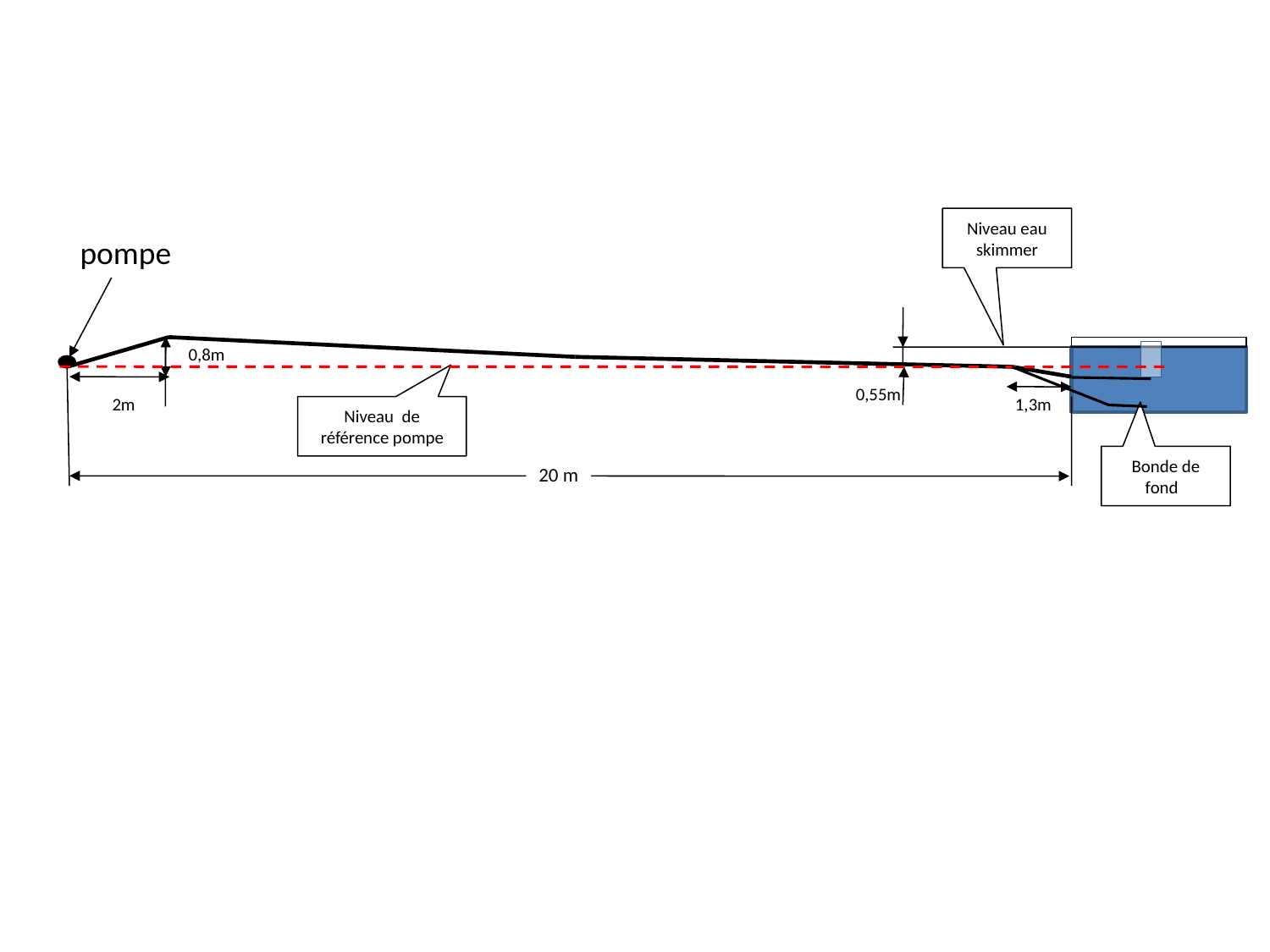

Niveau eau skimmer
 pompe

0,8m

0,55m
1,3m
2m
Niveau  de référence pompe
Bonde de fond
20 m